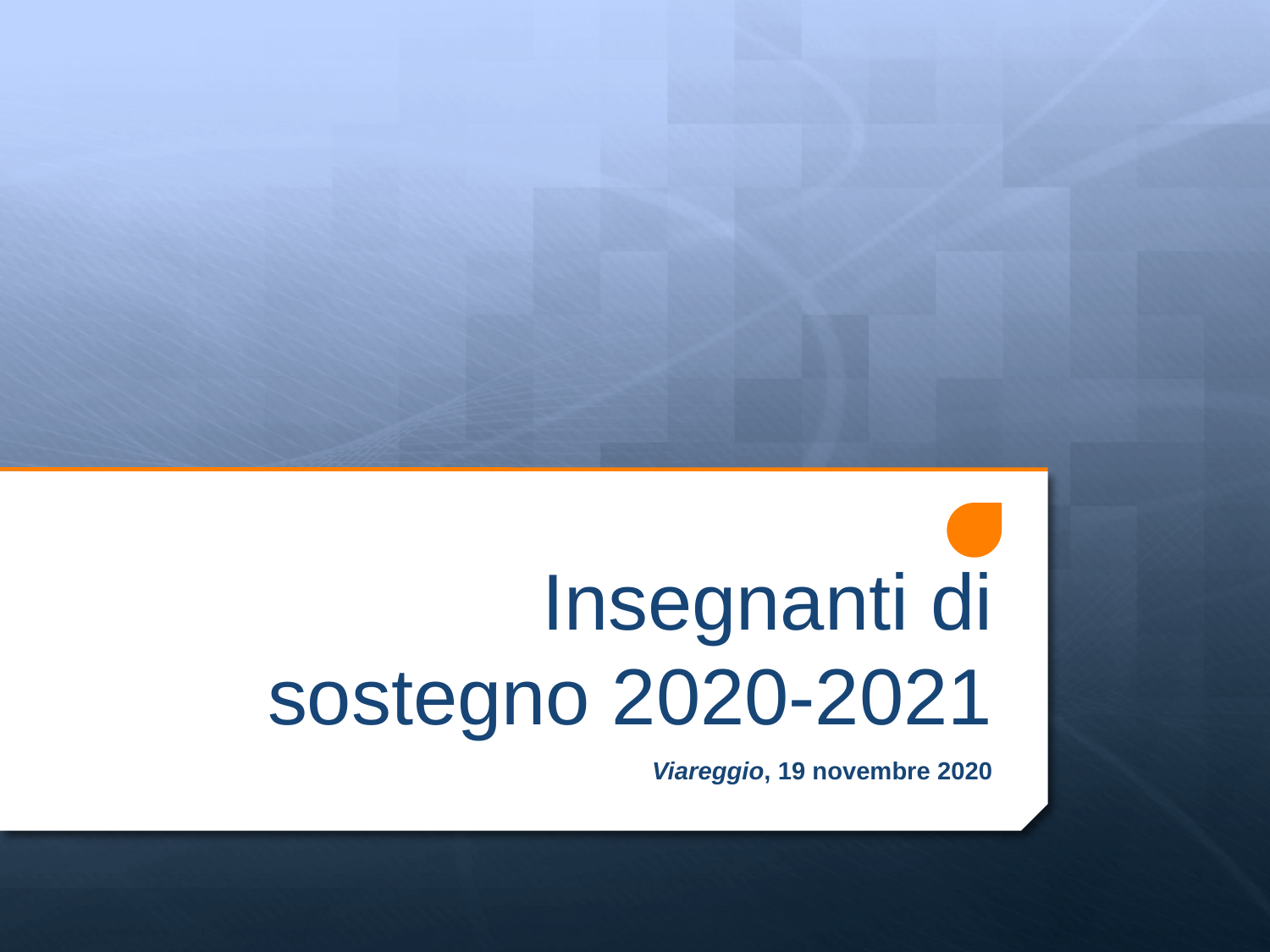

# Insegnanti di sostegno 2020-2021
Viareggio, 19 novembre 2020